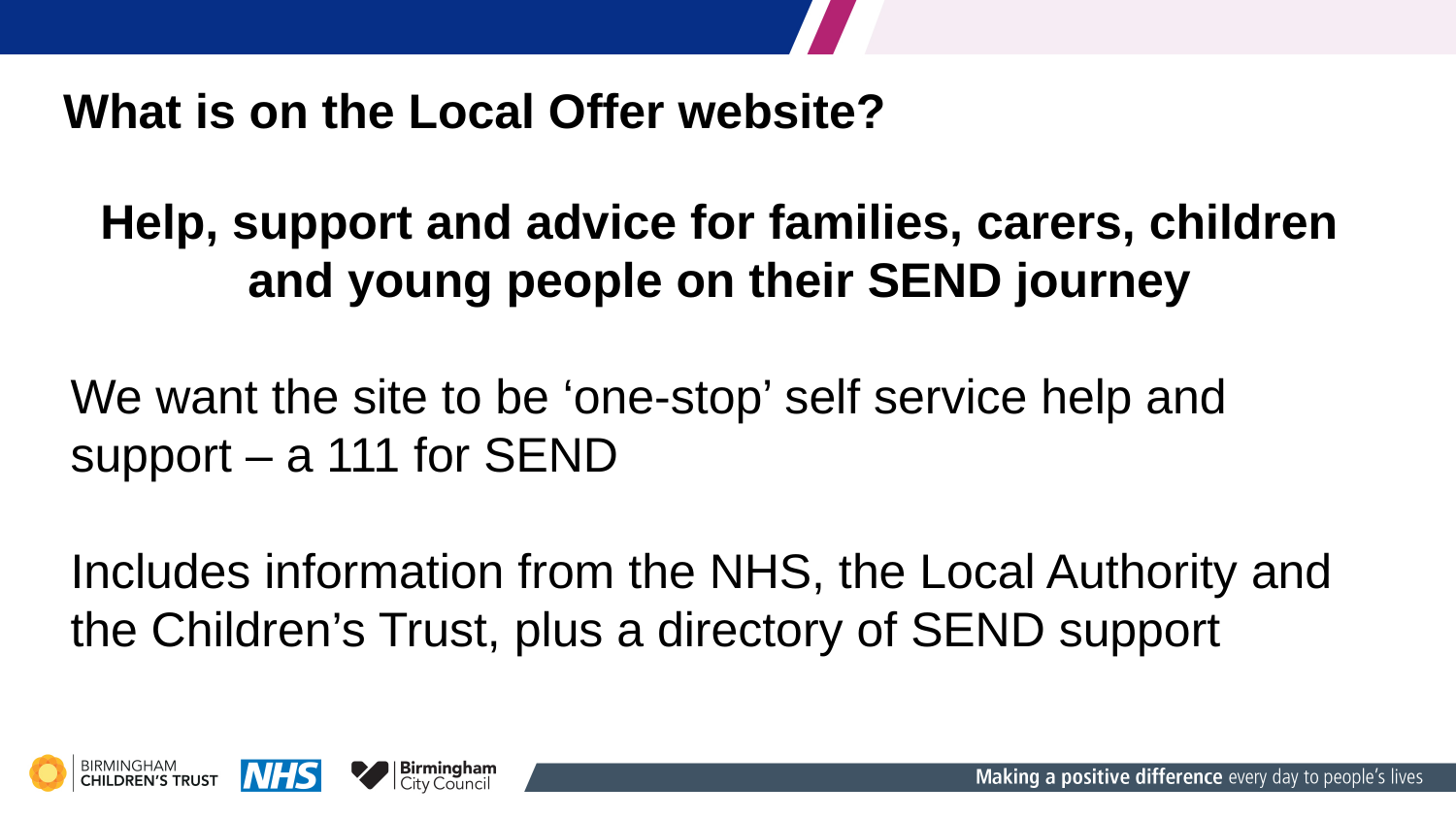

What is on the Local Offer website?

Help, support and advice for families, carers, children and young people on their SEND journey

We want the site to be ‘one-stop’ self service help and support – a 111 for SEND
Includes information from the NHS, the Local Authority and the Children’s Trust, plus a directory of SEND support